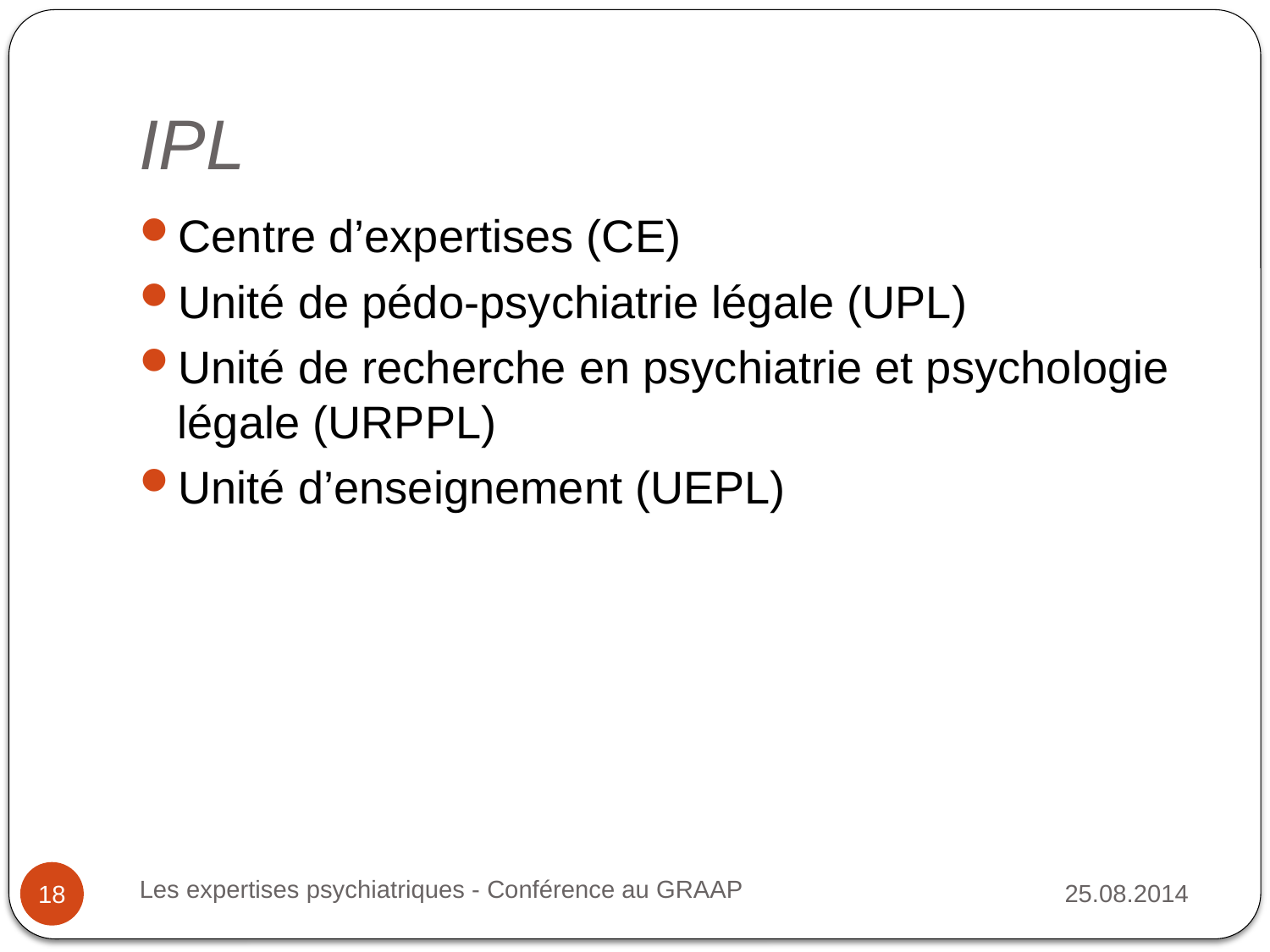

# IPL
Centre d’expertises (CE)
Unité de pédo-psychiatrie légale (UPL)
Unité de recherche en psychiatrie et psychologie légale (URPPL)
Unité d’enseignement (UEPL)
Les expertises psychiatriques - Conférence au GRAAP
25.08.2014
18